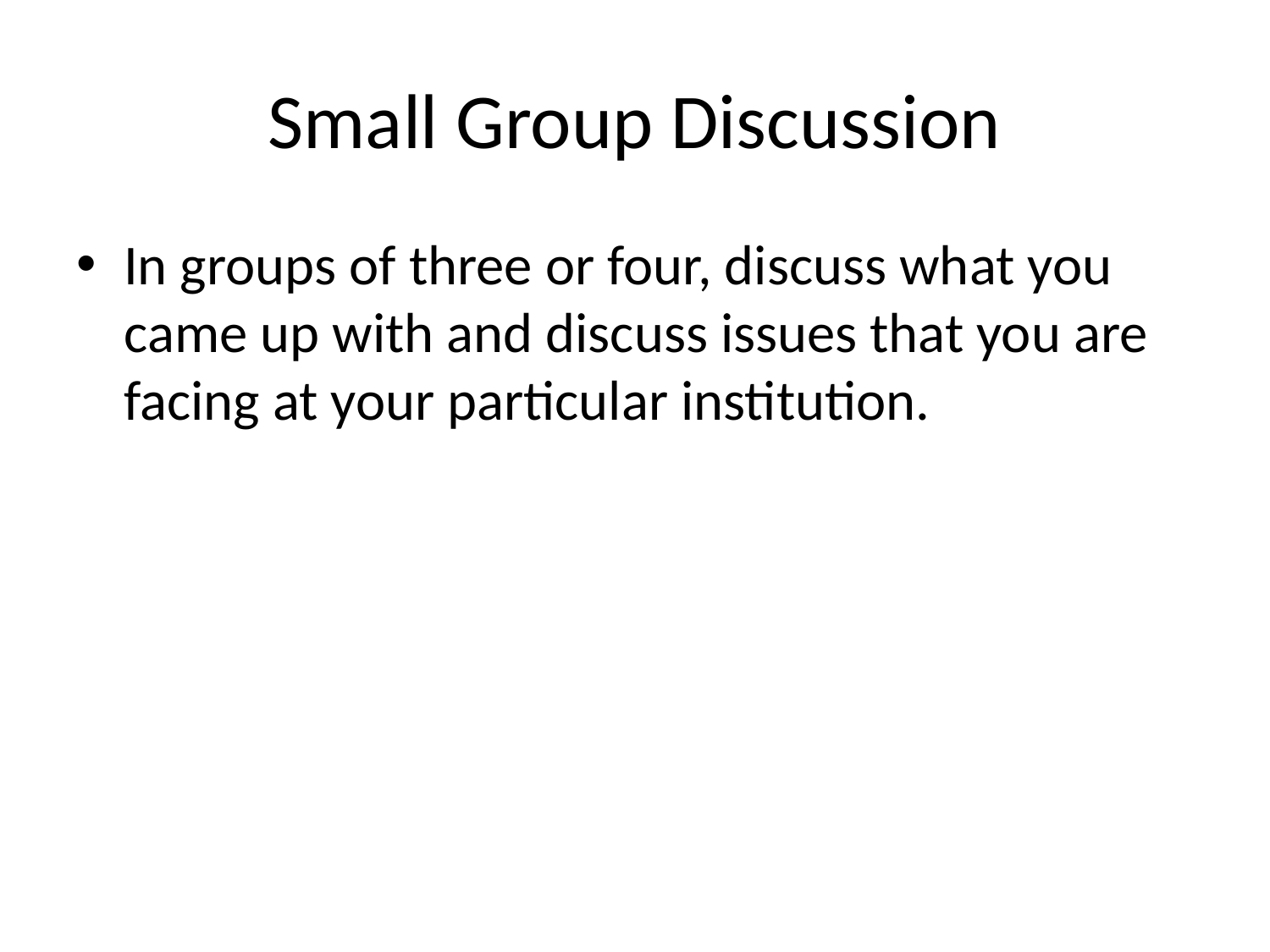

# Small Group Discussion
In groups of three or four, discuss what you came up with and discuss issues that you are facing at your particular institution.